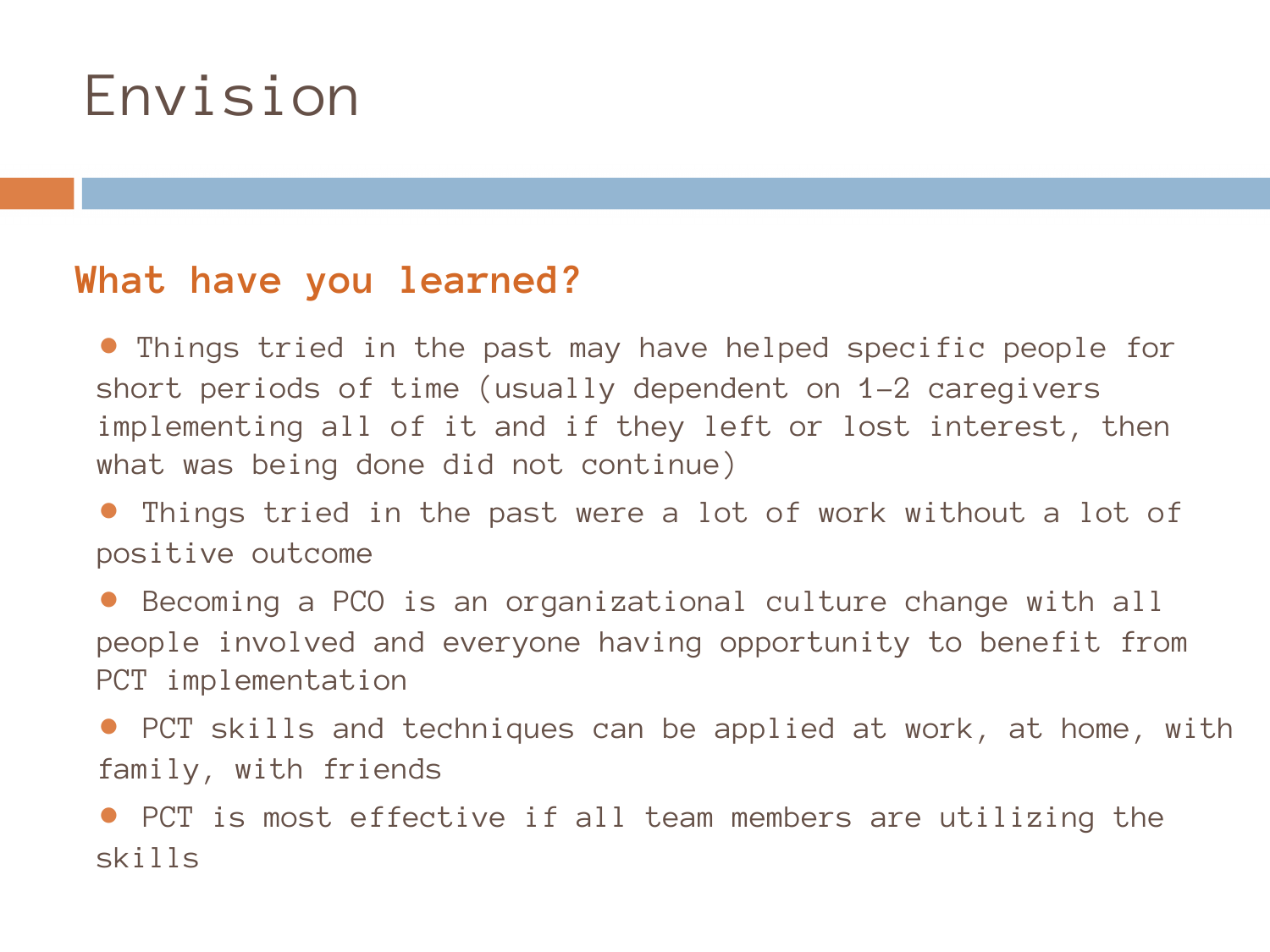

# Envision
What have you learned?
• Things tried in the past may have helped specific people for short periods of time (usually dependent on 1-2 caregivers implementing all of it and if they left or lost interest, then what was being done did not continue)
• Things tried in the past were a lot of work without a lot of positive outcome
• Becoming a PCO is an organizational culture change with all people involved and everyone having opportunity to benefit from PCT implementation
• PCT skills and techniques can be applied at work, at home, with family, with friends
• PCT is most effective if all team members are utilizing the skills